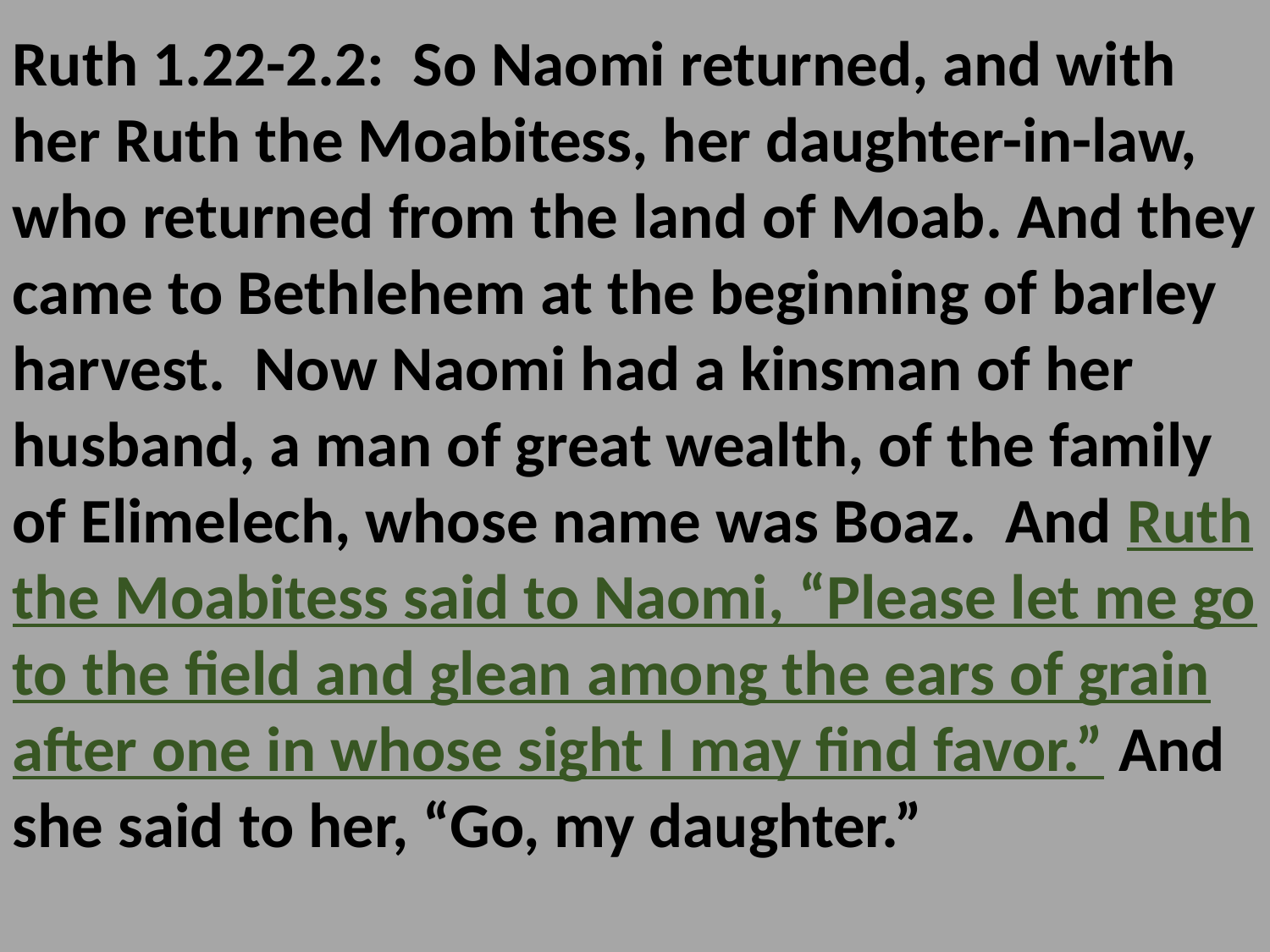

Ruth 1.22-2.2:  So Naomi returned, and with her Ruth the Moabitess, her daughter-in-law, who returned from the land of Moab. And they came to Bethlehem at the beginning of barley harvest.  Now Naomi had a kinsman of her husband, a man of great wealth, of the family of Elimelech, whose name was Boaz.  And Ruth the Moabitess said to Naomi, “Please let me go to the field and glean among the ears of grain after one in whose sight I may find favor.” And she said to her, “Go, my daughter.”